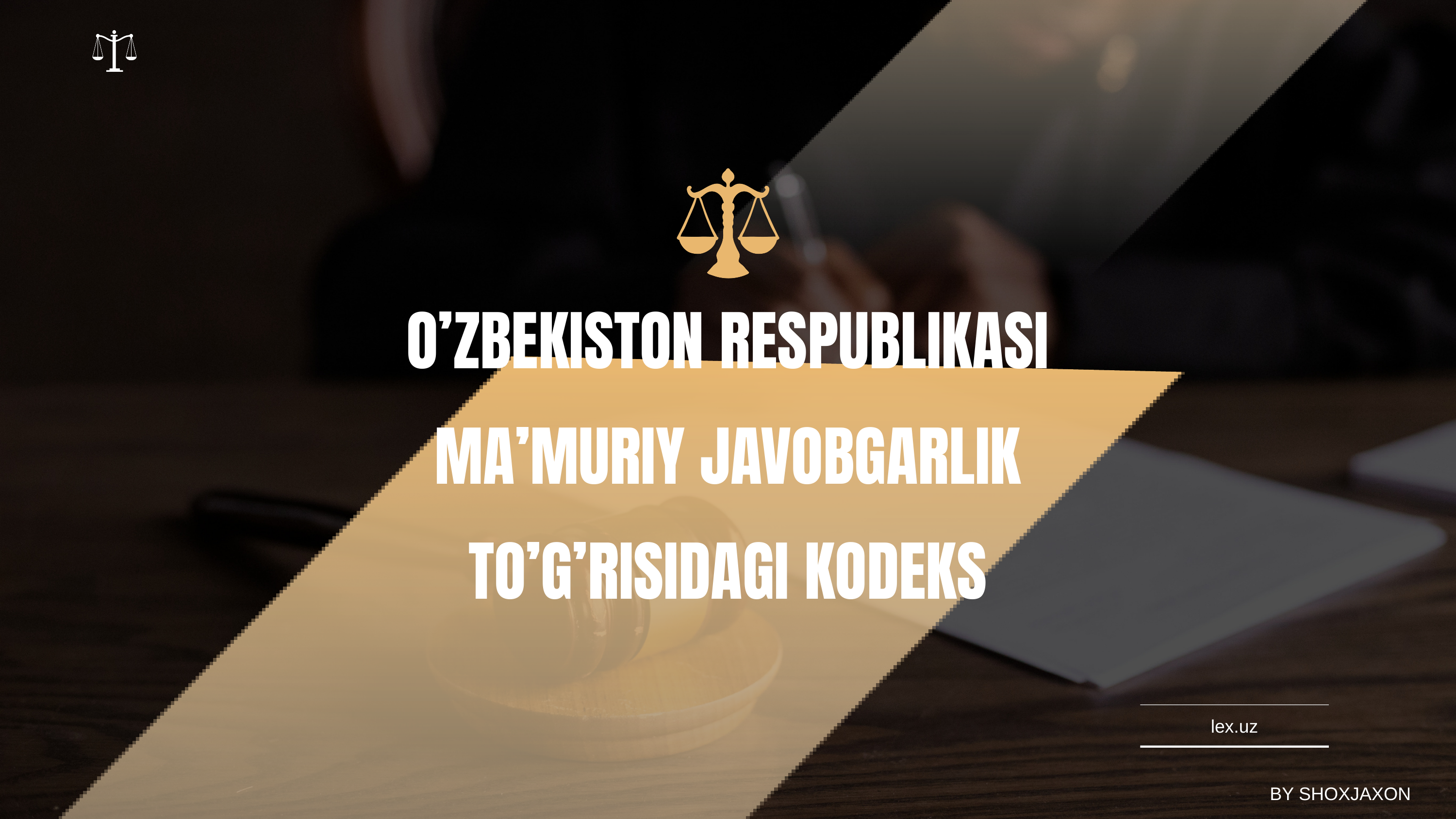

O’ZBEKISTON RESPUBLIKASI

 MA’MURIY JAVOBGARLIK

TO’G’RISIDAGI KODEKS

lex.uz
BY SHOXJAXON